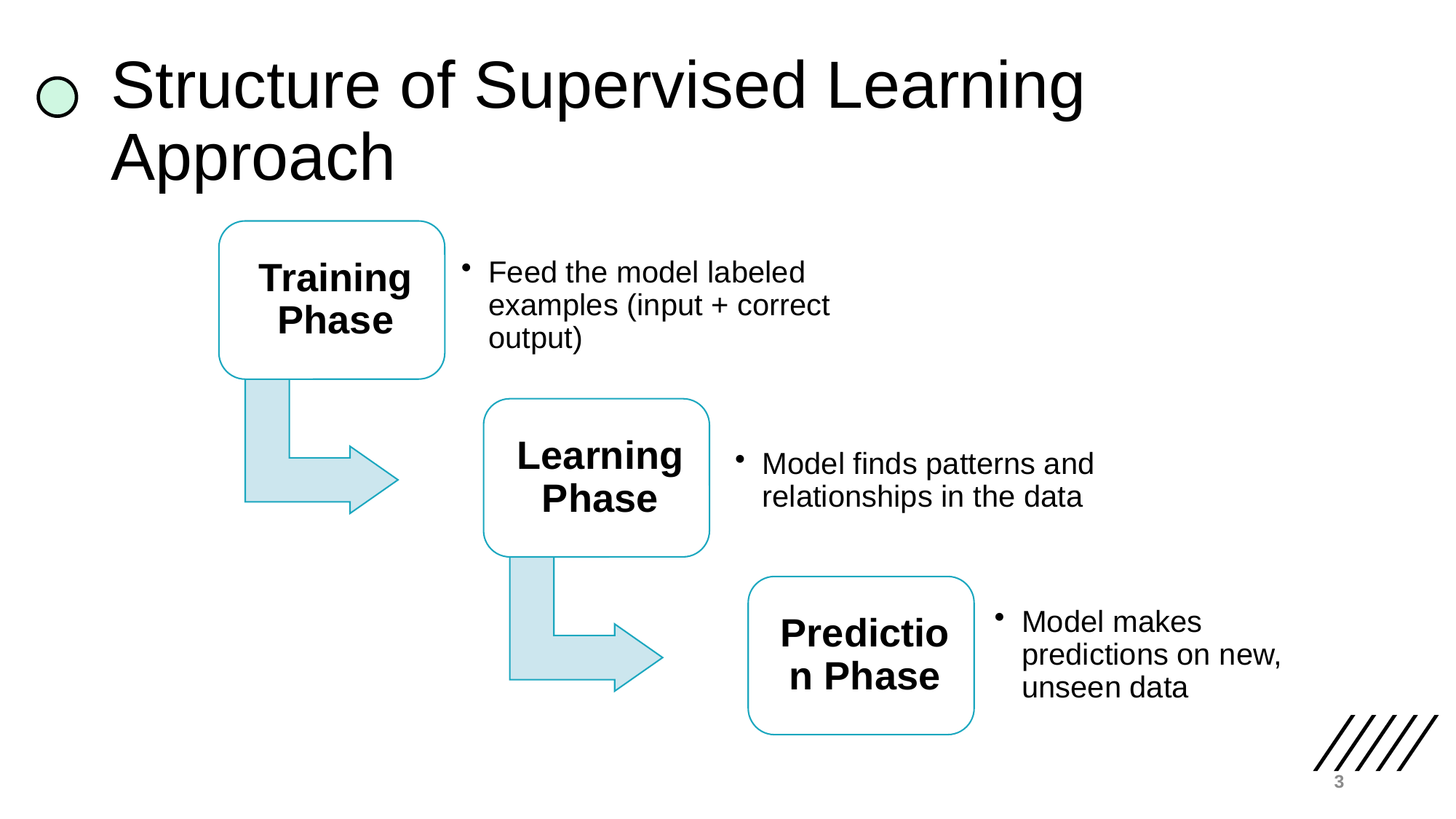

# Structure of Supervised Learning Approach
Training Phase
Feed the model labeled examples (input + correct output)
Learning Phase
Model finds patterns and relationships in the data
Prediction Phase
Model makes predictions on new, unseen data
3